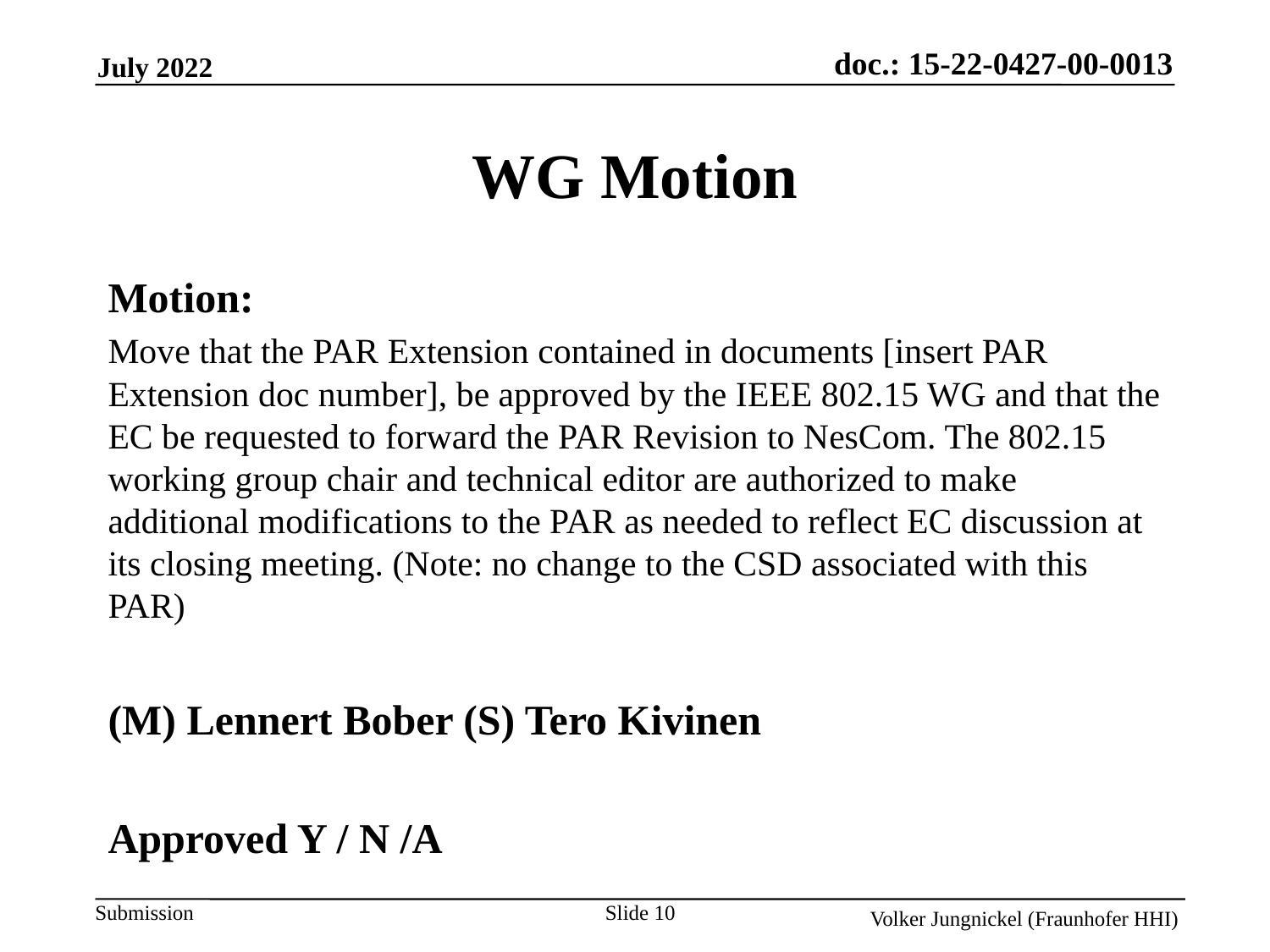

WG Motion
Motion:
Move that the PAR Extension contained in documents [insert PAR Extension doc number], be approved by the IEEE 802.15 WG and that the EC be requested to forward the PAR Revision to NesCom. The 802.15 working group chair and technical editor are authorized to make additional modifications to the PAR as needed to reflect EC discussion at its closing meeting. (Note: no change to the CSD associated with this PAR)

(M) Lennert Bober (S) Tero Kivinen

Approved Y / N /A

Slide 10
Volker Jungnickel (Fraunhofer HHI)